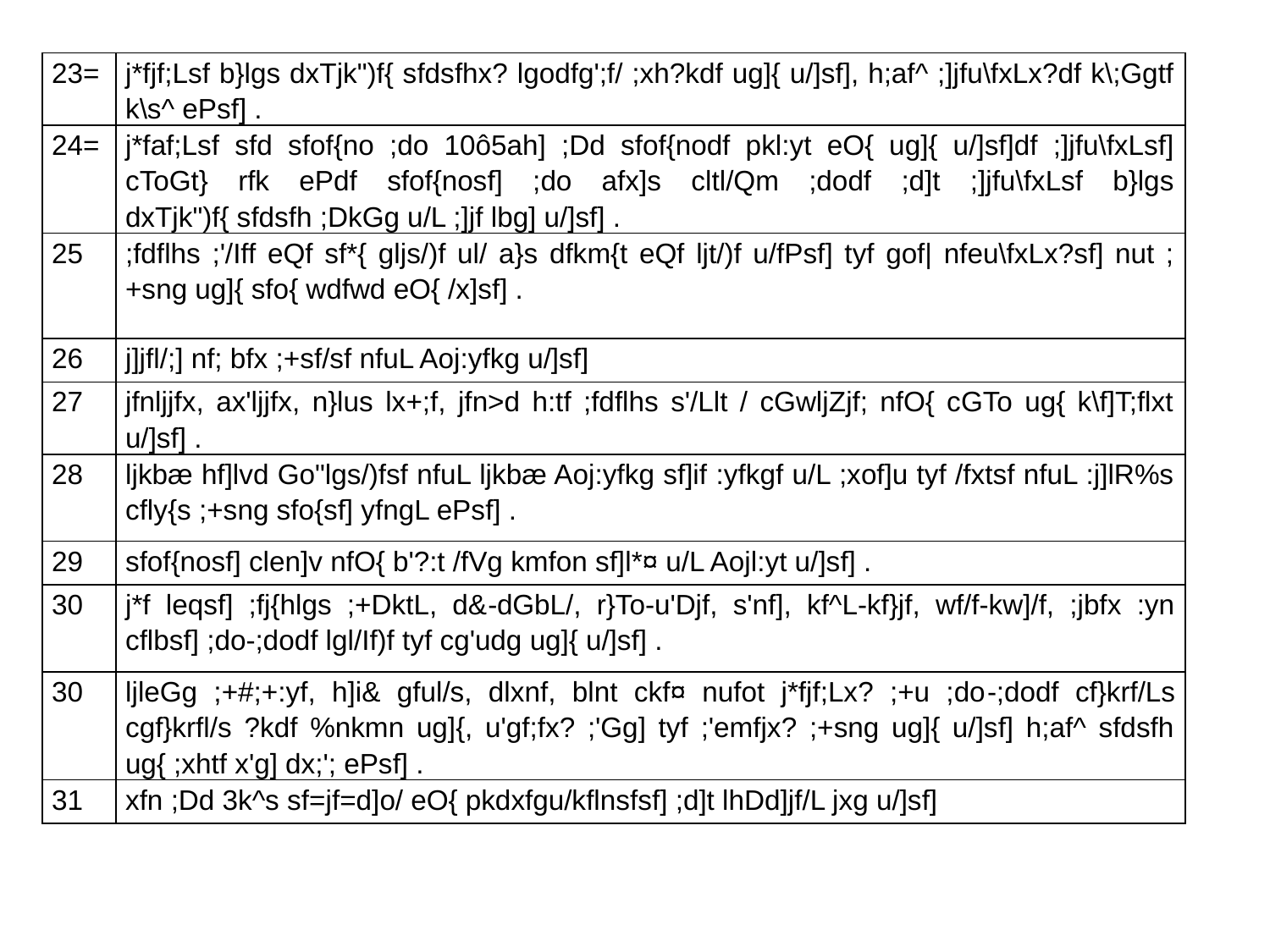

| 23= | j\*fjf;Lsf b}lgs dxTjk")f{ sfdsfhx? lgodfg';f/ ;xh?kdf ug]{ u/]sf], h;af^ ;]jfu\fxLx?df k\;Ggtf k\s^ ePsf] . |
| --- | --- |
| 24= | j\*faf;Lsf sfd sfof{no ;do 10ô5ah] ;Dd sfof{nodf pkl:yt eO{ ug]{ u/]sf]df ;]jfu\fxLsf] cToGt} rfk ePdf sfof{nosf] ;do afx]s cltl/Qm ;dodf ;d]t ;]jfu\fxLsf b}lgs dxTjk")f{ sfdsfh ;DkGg u/L ;]jf lbg] u/]sf] . |
| 25 | ;fdflhs ;'/Iff eQf sf\*{ gljs/)f ul/ a}s dfkm{t eQf ljt/)f u/fPsf] tyf gof| nfeu\fxLx?sf] nut ;+sng ug]{ sfo{ wdfwd eO{ /x]sf] . |
| 26 | j]jfl/;] nf; bfx ;+sf/sf nfuL Aoj:yfkg u/]sf] |
| 27 | jfnljjfx, ax'ljjfx, n}lus lx+;f, jfn>d h:tf ;fdflhs s'/Llt / cGwljZjf; nfO{ cGTo ug{ k\f]T;flxt u/]sf] . |
| 28 | ljkbæ hf]lvd Go"lgs/)fsf nfuL ljkbæ Aoj:yfkg sf]if :yfkgf u/L ;xof]u tyf /fxtsf nfuL :j]lR%s cfly{s ;+sng sfo{sf] yfngL ePsf] . |
| 29 | sfof{nosf] clen]v nfO{ b'?:t /fVg kmfon sf]l\*¤ u/L Aojl:yt u/]sf] . |
| 30 | j\*f leqsf] ;fj{hlgs ;+DktL, d&-dGbL/, r}To-u'Djf, s'nf], kf^L-kf}jf, wf/f-kw]/f, ;jbfx :yn cflbsf] ;do-;dodf lgl/If)f tyf cg'udg ug]{ u/]sf] . |
| 30 | ljleGg ;+#;+:yf, h]i& gful/s, dlxnf, blnt ckf¤ nufot j\*fjf;Lx? ;+u ;do-;dodf cf}krf/Ls cgf}krfl/s ?kdf %nkmn ug]{, u'gf;fx? ;'Gg] tyf ;'emfjx? ;+sng ug]{ u/]sf] h;af^ sfdsfh ug{ ;xhtf x'g] dx;'; ePsf] . |
| 31 | xfn ;Dd 3k^s sf=jf=d]o/ eO{ pkdxfgu/kflnsfsf] ;d]t lhDd]jf/L jxg u/]sf] |